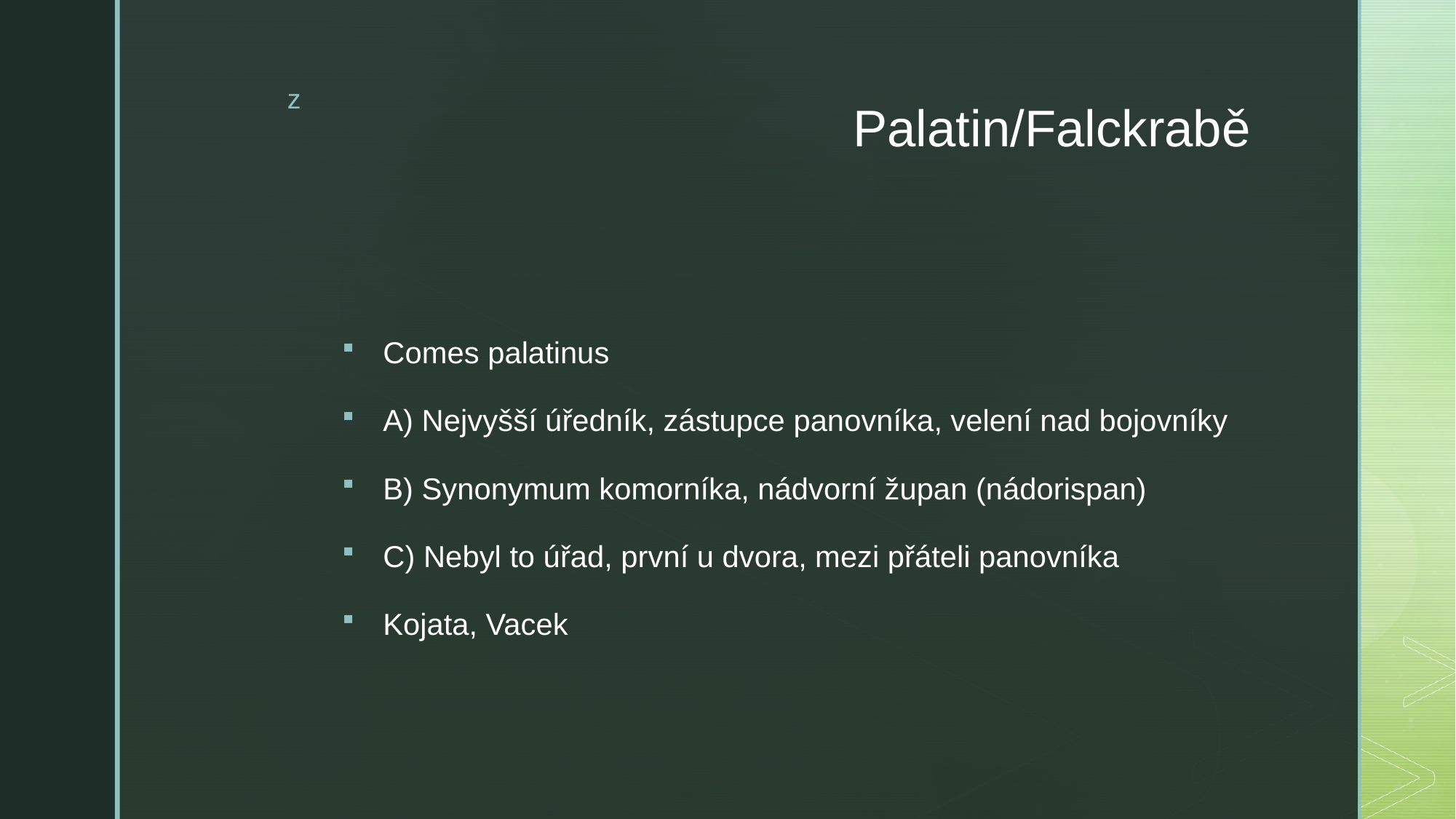

# Palatin/Falckrabě
Comes palatinus
A) Nejvyšší úředník, zástupce panovníka, velení nad bojovníky
B) Synonymum komorníka, nádvorní župan (nádorispan)
C) Nebyl to úřad, první u dvora, mezi přáteli panovníka
Kojata, Vacek